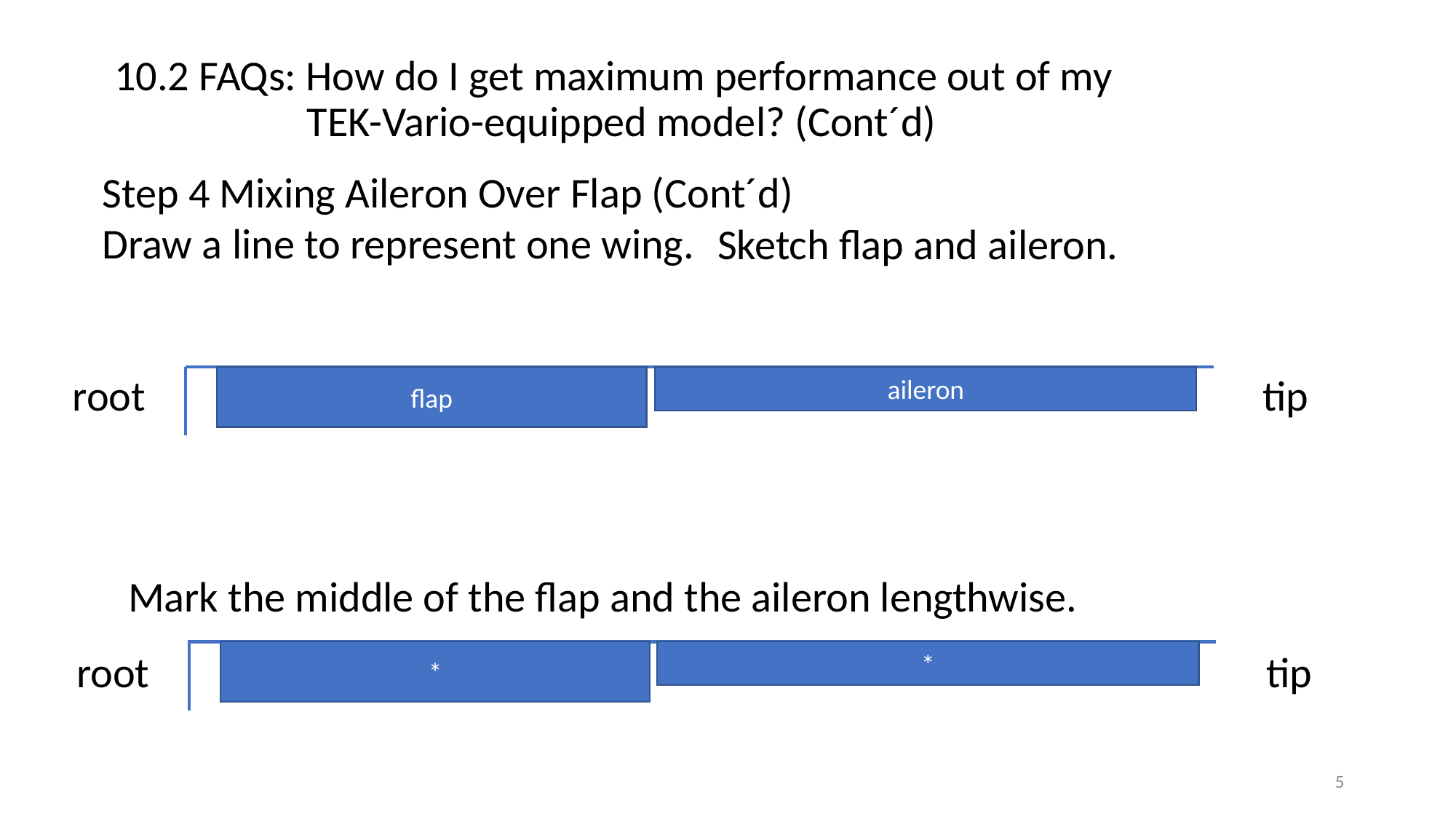

# 10.2 FAQs: How do I get maximum performance out of my TEK-Vario-equipped model? (Cont´d)
Step 4 Mixing Aileron Over Flap (Cont´d)
Draw a line to represent one wing.
Sketch flap and aileron.
root                                                                                                                    tip
flap
aileron
Mark the middle of the flap and the aileron lengthwise.
root                                                                                                                    tip
*
*

5